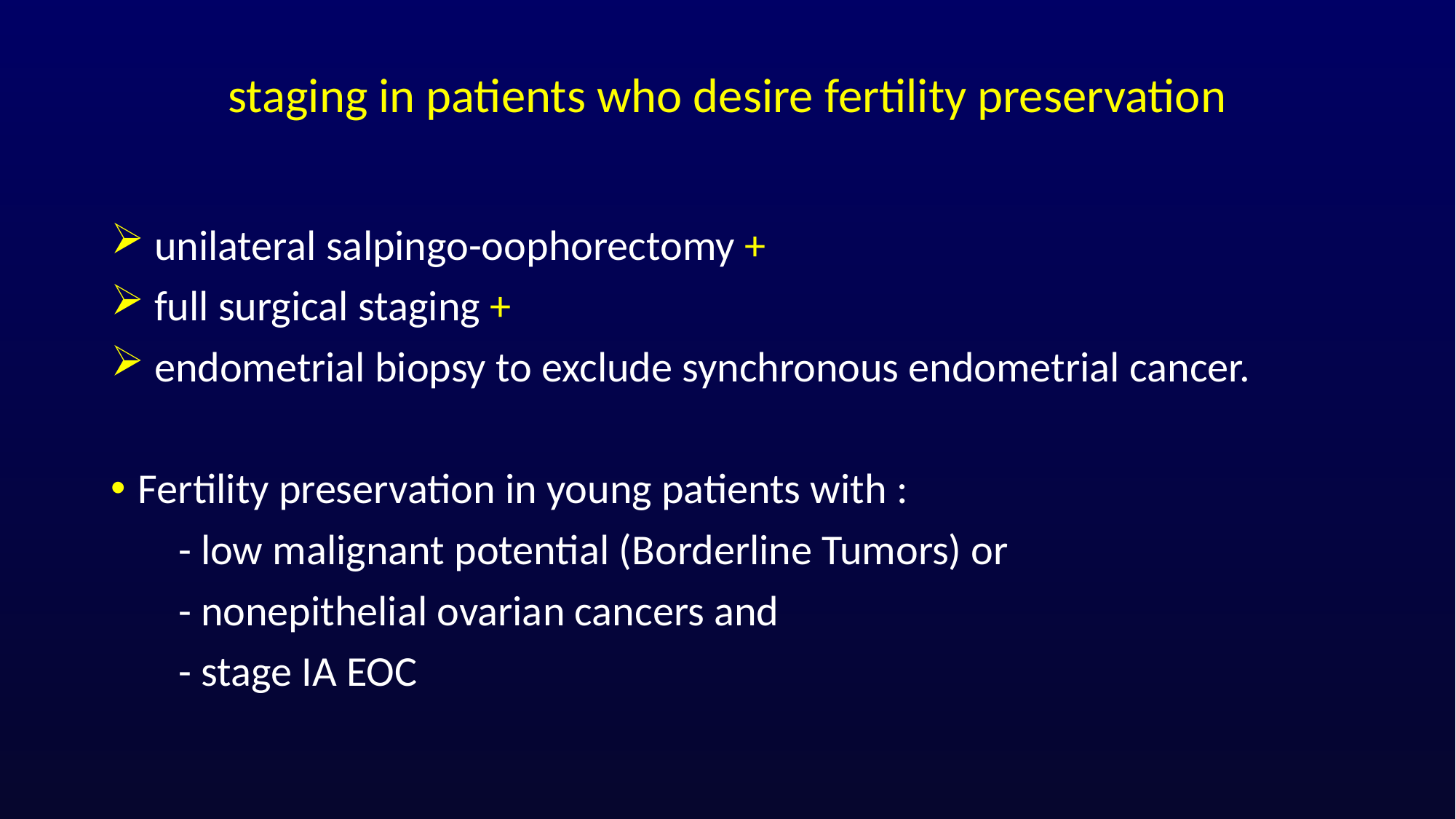

# staging in patients who desire fertility preservation
 unilateral salpingo-oophorectomy +
 full surgical staging +
 endometrial biopsy to exclude synchronous endometrial cancer.

Fertility preservation in young patients with :
       - low malignant potential (Borderline Tumors) or
       - nonepithelial ovarian cancers and
       - stage IA EOC